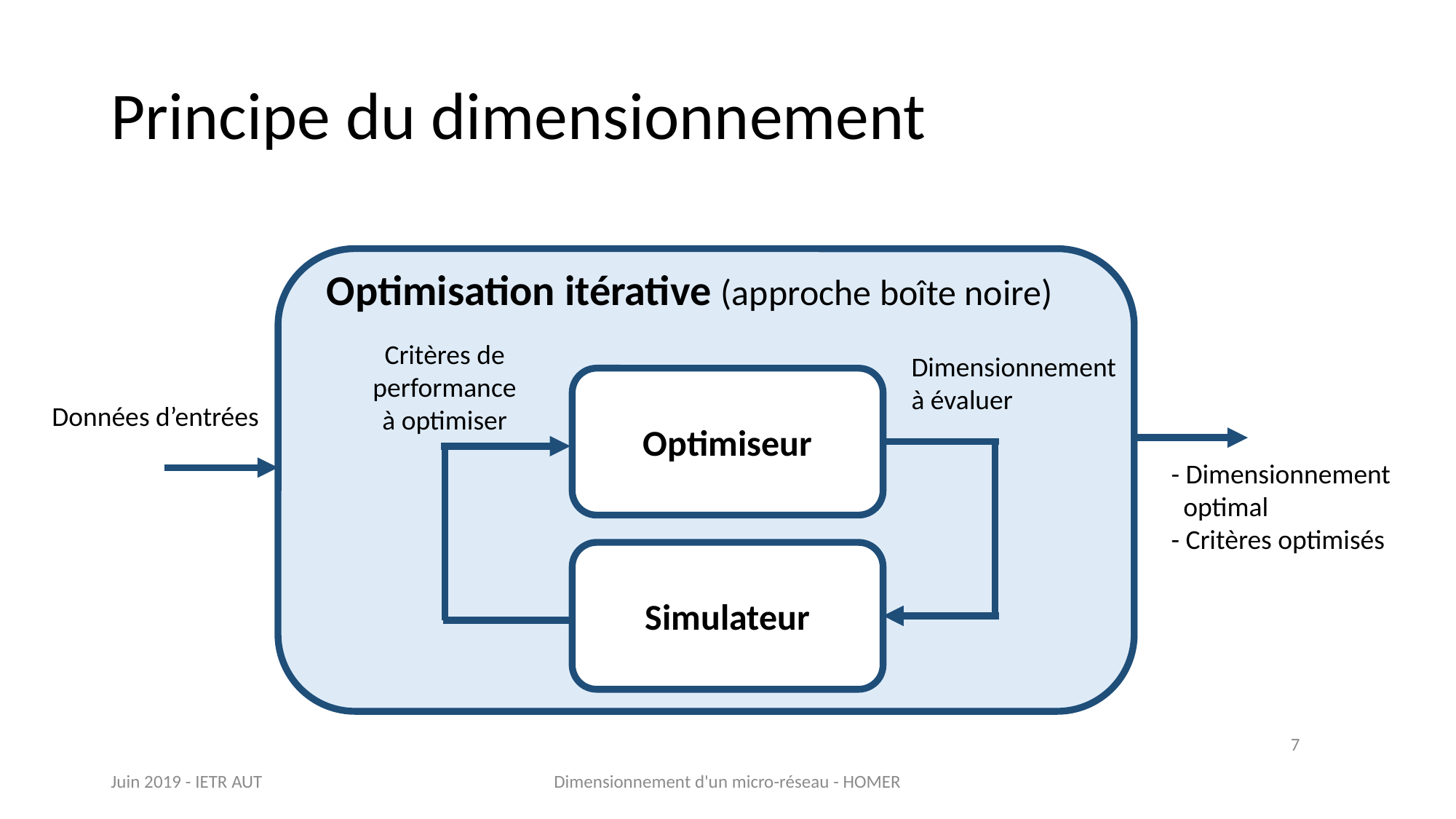

# Principe du dimensionnement

Optimisation itérative (approche boîte noire)
Critères de performance
à optimiser
Dimensionnement
à évaluer
Optimiseur
Données d’entrées
- Dimensionnement
  optimal
- Critères optimisés
Simulateur
7
Juin 2019 - IETR AUT
Dimensionnement d'un micro-réseau - HOMER